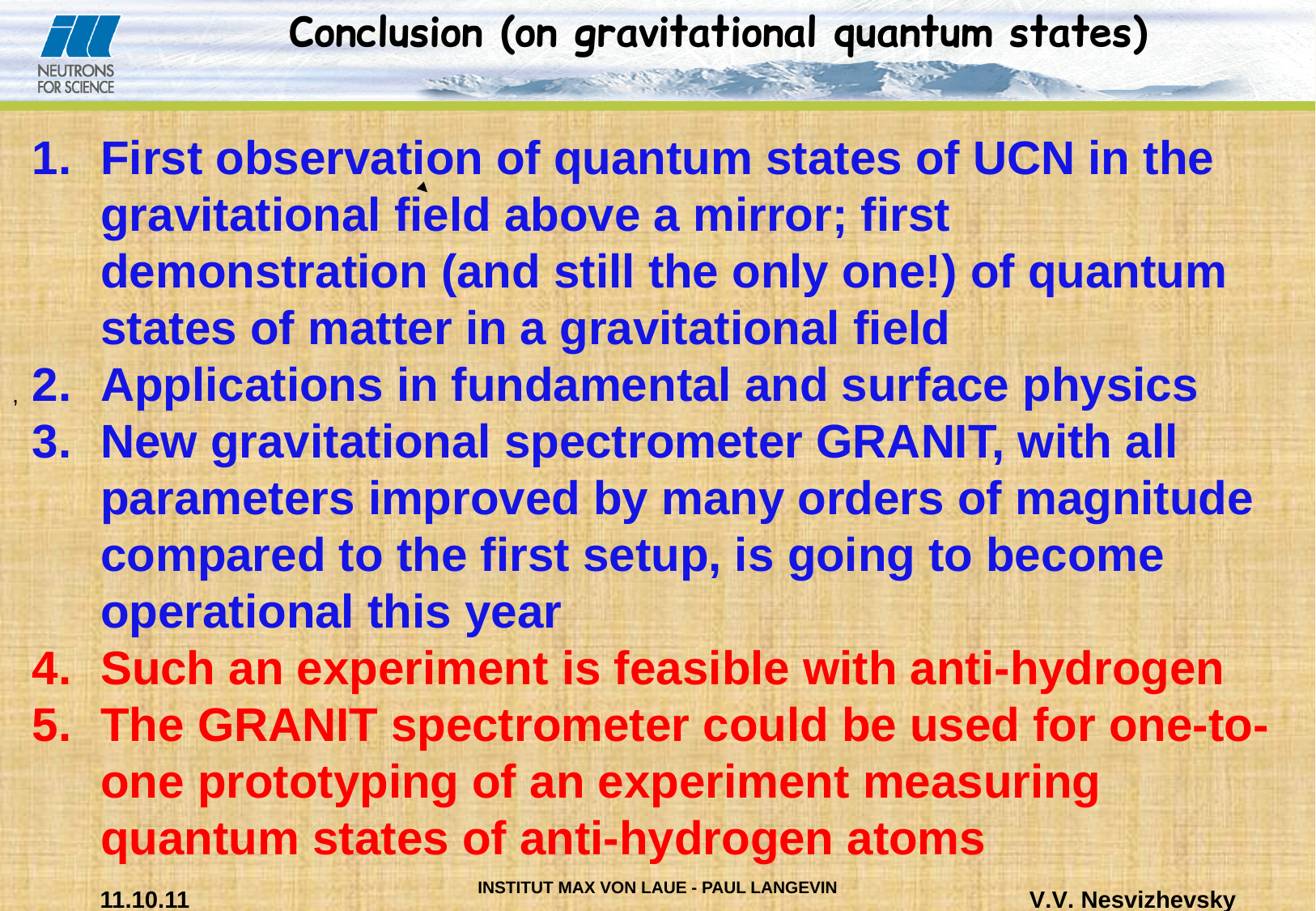

Conclusion (on gravitational quantum states)
First observation of quantum states of UCN in the gravitational field above a mirror; first demonstration (and still the only one!) of quantum states of matter in a gravitational field
Applications in fundamental and surface physics
New gravitational spectrometer GRANIT, with all parameters improved by many orders of magnitude compared to the first setup, is going to become operational this year
Such an experiment is feasible with anti-hydrogen
The GRANIT spectrometer could be used for one-to-one prototyping of an experiment measuring quantum states of anti-hydrogen atoms

,

11.10.11
V.V. Nesvizhevsky